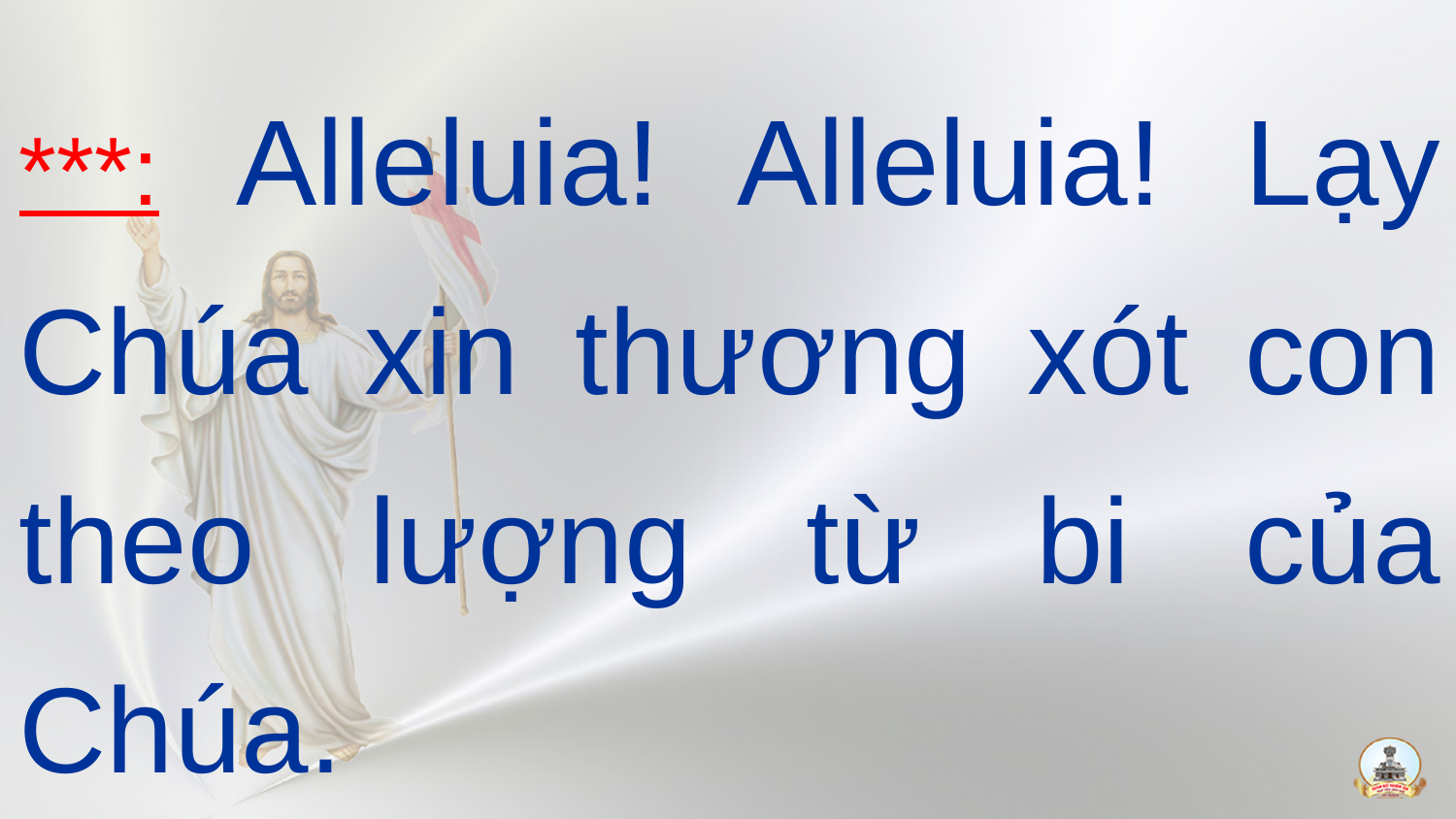

***: Alleluia! Alleluia! Lạy Chúa xin thương xót con theo lượng từ bi của Chúa.